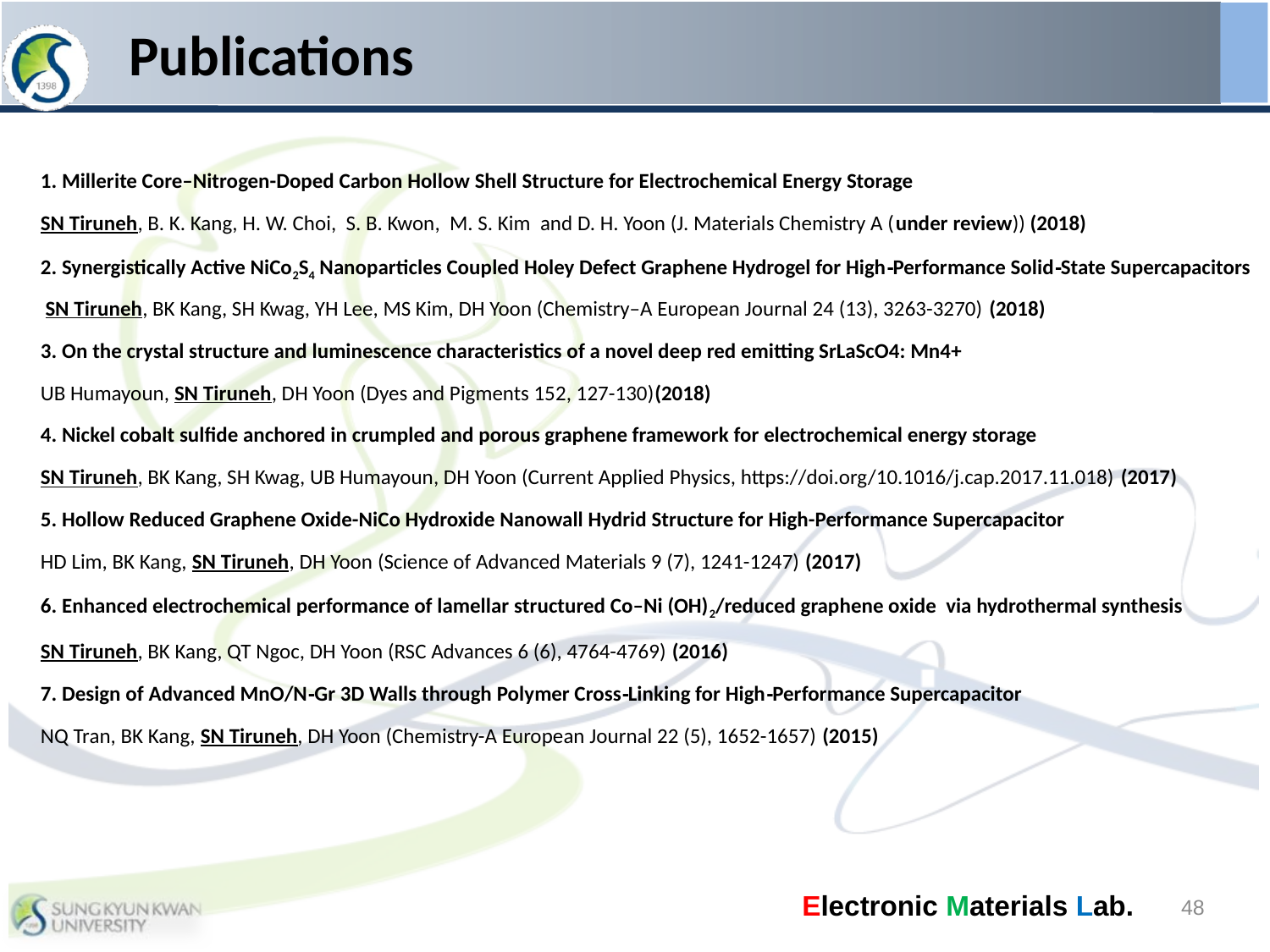

# Publications
1. Millerite Core–Nitrogen-Doped Carbon Hollow Shell Structure for Electrochemical Energy Storage
SN Tiruneh, B. K. Kang, H. W. Choi,  S. B. Kwon,  M. S. Kim  and D. H. Yoon (J. Materials Chemistry A (under review)) (2018)
2. Synergistically Active NiCo2S4 Nanoparticles Coupled Holey Defect Graphene Hydrogel for High‐Performance Solid‐State Supercapacitors  SN Tiruneh, BK Kang, SH Kwag, YH Lee, MS Kim, DH Yoon (Chemistry–A European Journal 24 (13), 3263-3270) (2018)
3. On the crystal structure and luminescence characteristics of a novel deep red emitting SrLaScO4: Mn4+
UB Humayoun, SN Tiruneh, DH Yoon (Dyes and Pigments 152, 127-130)(2018)
4. Nickel cobalt sulfide anchored in crumpled and porous graphene framework for electrochemical energy storage
SN Tiruneh, BK Kang, SH Kwag, UB Humayoun, DH Yoon (Current Applied Physics, https://doi.org/10.1016/j.cap.2017.11.018) (2017)
5. Hollow Reduced Graphene Oxide-NiCo Hydroxide Nanowall Hydrid Structure for High-Performance Supercapacitor
HD Lim, BK Kang, SN Tiruneh, DH Yoon (Science of Advanced Materials 9 (7), 1241-1247) (2017)
6. Enhanced electrochemical performance of lamellar structured Co–Ni (OH)2/reduced graphene oxide  via hydrothermal synthesis
SN Tiruneh, BK Kang, QT Ngoc, DH Yoon (RSC Advances 6 (6), 4764-4769) (2016)
7. Design of Advanced MnO/N‐Gr 3D Walls through Polymer Cross‐Linking for High‐Performance Supercapacitor
NQ Tran, BK Kang, SN Tiruneh, DH Yoon (Chemistry-A European Journal 22 (5), 1652-1657) (2015)

48